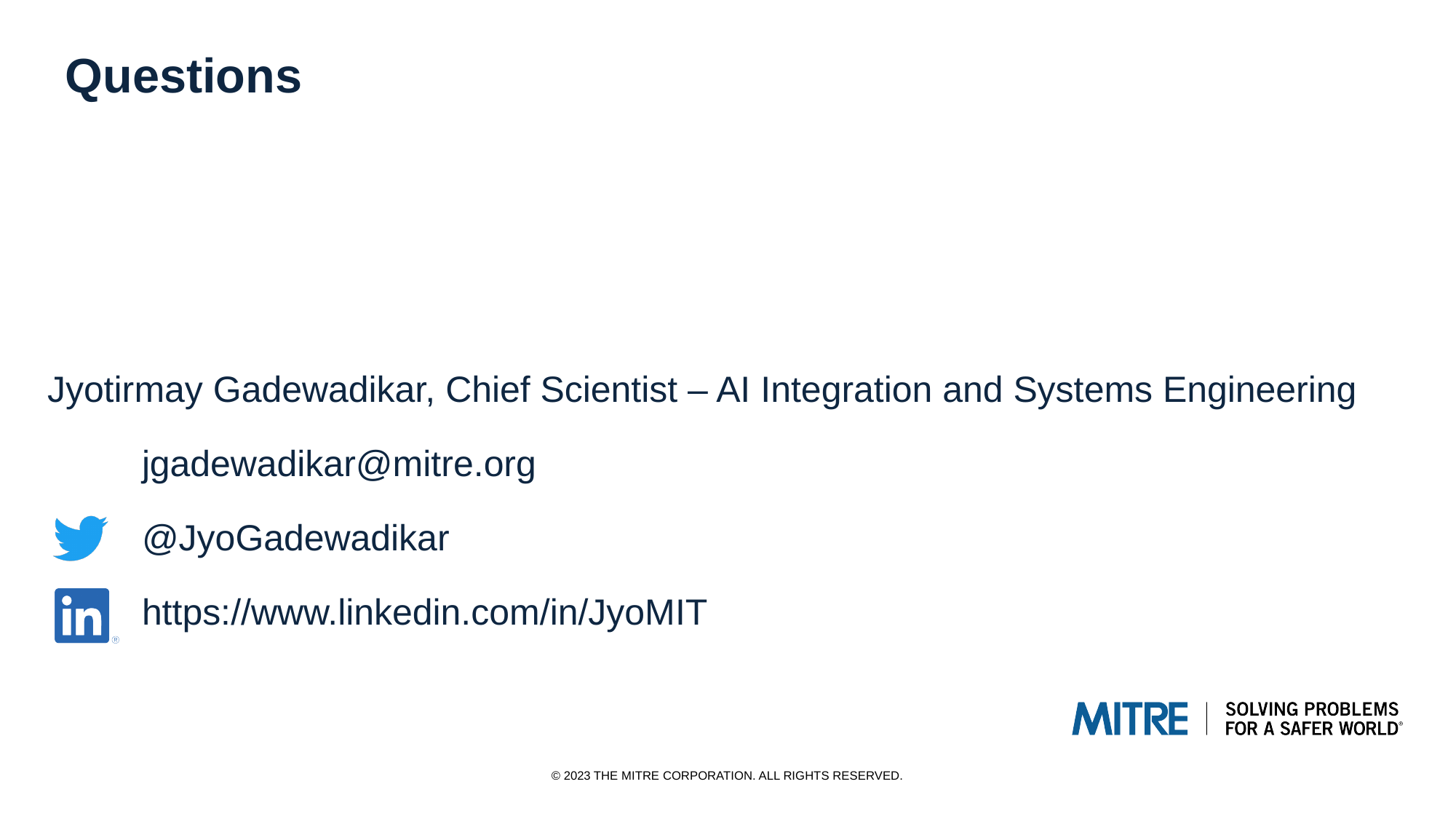

Closing Slide
Questions
Jyotirmay Gadewadikar, Chief Scientist – AI Integration and Systems Engineering
jgadewadikar@mitre.org
@JyoGadewadikar
https://www.linkedin.com/in/JyoMIT
© 2023 THE MITRE CORPORATION. ALL RIGHTS RESERVED.